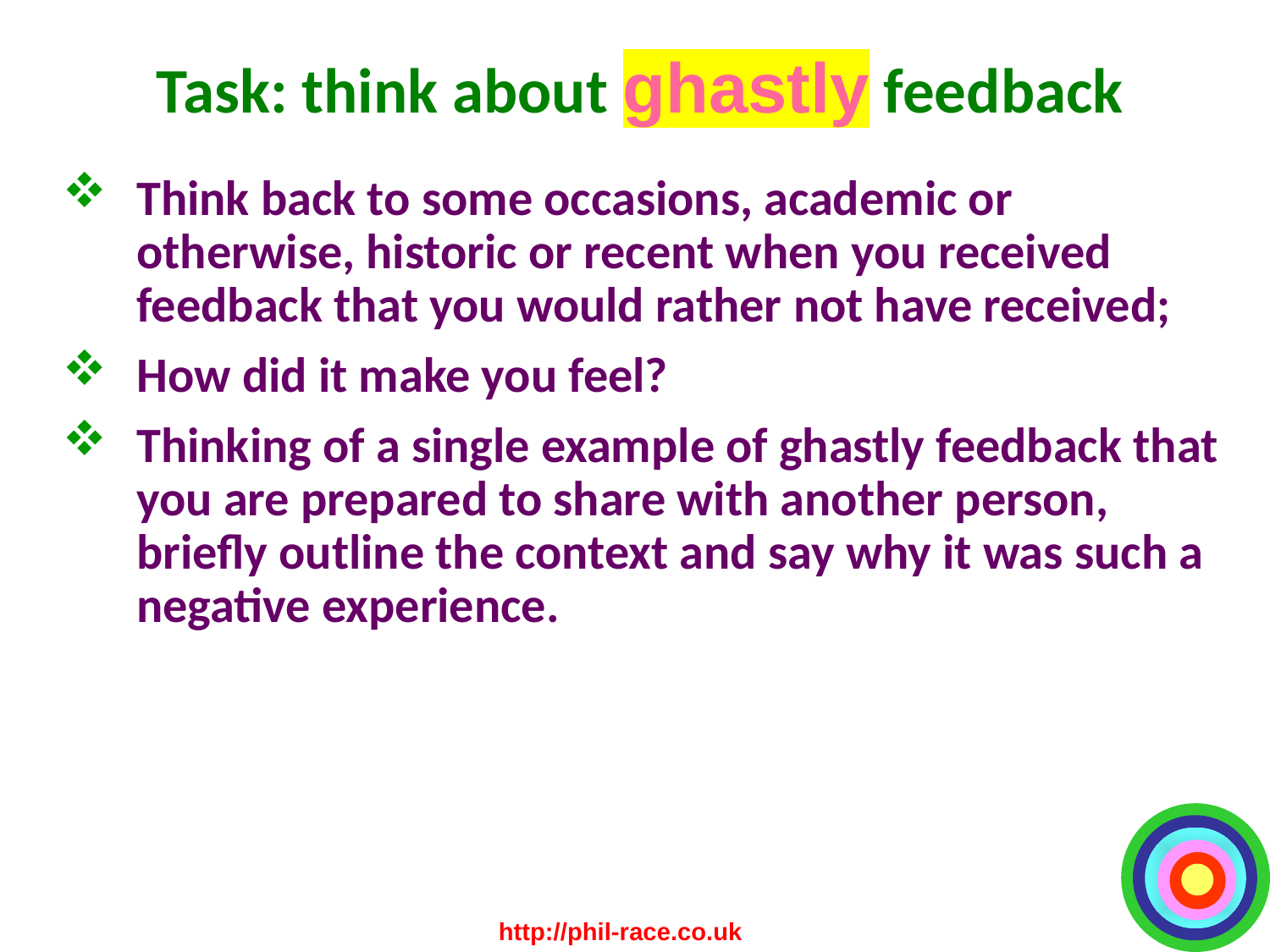

# Task: think about ghastly feedback
Think back to some occasions, academic or otherwise, historic or recent when you received feedback that you would rather not have received;
How did it make you feel?
Thinking of a single example of ghastly feedback that you are prepared to share with another person, briefly outline the context and say why it was such a negative experience.